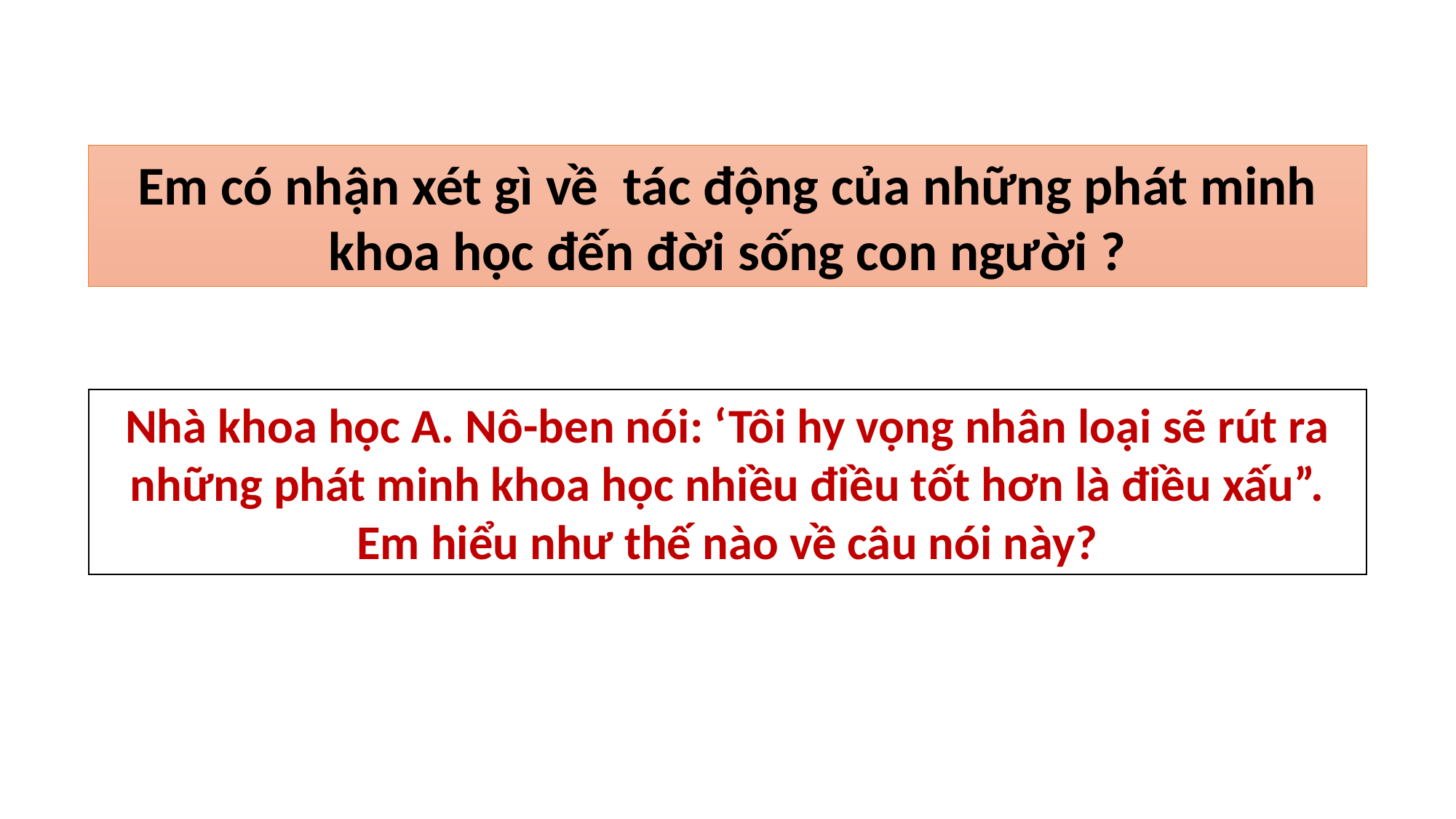

Em có nhận xét gì về  tác động của những phát minh khoa học đến đời sống con người ?
Nhà khoa học A. Nô-ben nói: ‘Tôi hy vọng nhân loại sẽ rút ra những phát minh khoa học nhiều điều tốt hơn là điều xấu”. Em hiểu như thế nào về câu nói này?